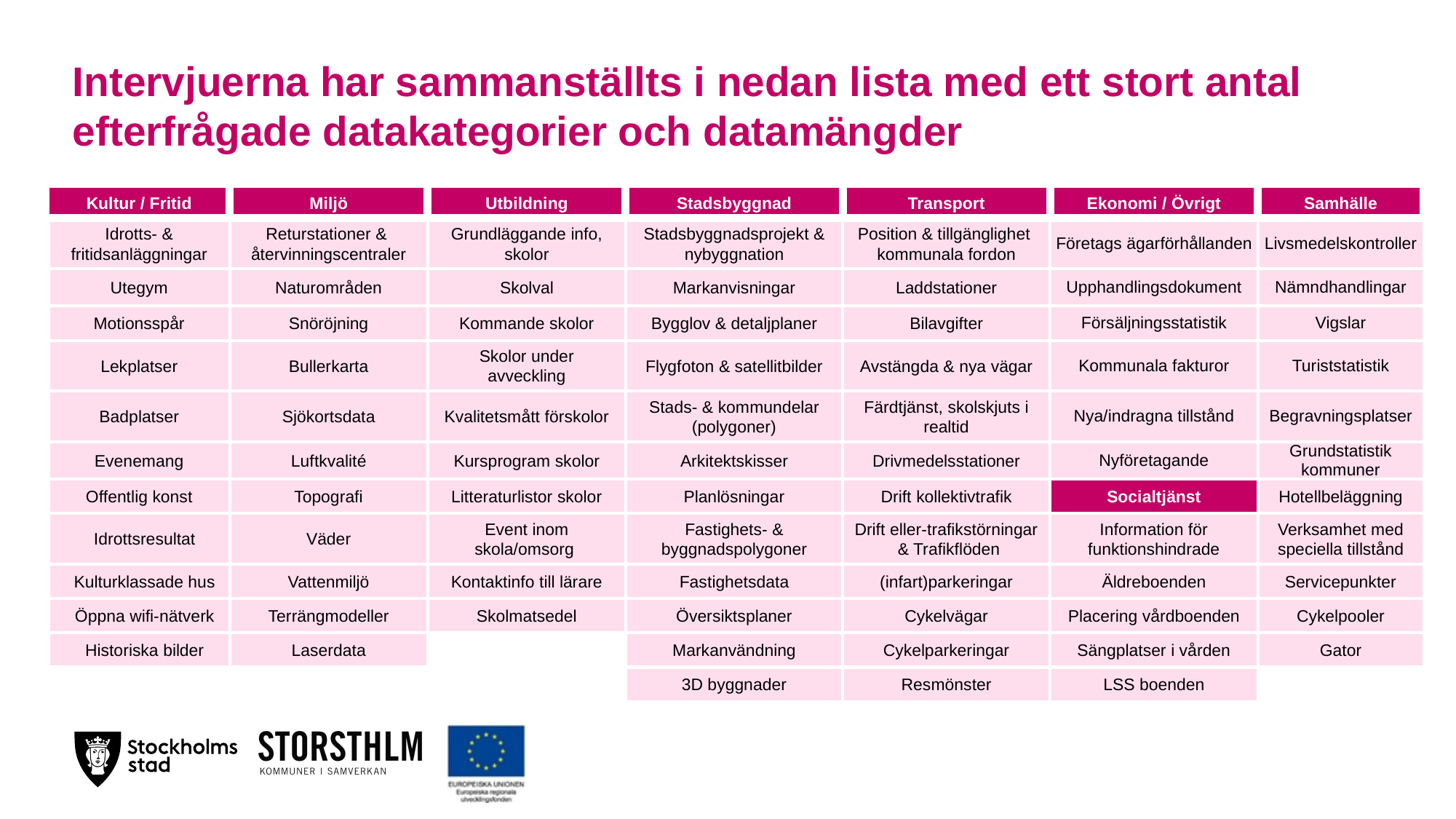

# Intervjuerna har sammanställts i nedan lista med ett stort antal efterfrågade datakategorier och datamängder

| Kultur / Fritid | Miljö | Utbildning | Stadsbyggnad | Transport | Ekonomi / Övrigt | Samhälle |
| --- | --- | --- | --- | --- | --- | --- |
| Idrotts- & fritidsanläggningar | Returstationer & återvinningscentraler | Grundläggande info, skolor | Stadsbyggnadsprojekt & nybyggnation | Position & tillgänglighet kommunala fordon | Företags ägarförhållanden | Livsmedelskontroller |
| Utegym | Naturområden | Skolval | Markanvisningar | Laddstationer | Upphandlingsdokument | Nämndhandlingar |
| Motionsspår | Snöröjning | Kommande skolor | Bygglov & detaljplaner | Bilavgifter | Försäljningsstatistik | Vigslar |
| Lekplatser | Bullerkarta | Skolor under avveckling | Flygfoton & satellitbilder | Avstängda & nya vägar | Kommunala fakturor | Turiststatistik |
| Badplatser | Sjökortsdata | Kvalitetsmått förskolor | Stads- & kommundelar (polygoner) | Färdtjänst, skolskjuts i realtid | Nya/indragna tillstånd | Begravningsplatser |
| Evenemang | Luftkvalité | Kursprogram skolor | Arkitektskisser | Drivmedelsstationer | Nyföretagande | Grundstatistik kommuner |
| Offentlig konst | Topografi | Litteraturlistor skolor | Planlösningar | Drift kollektivtrafik | Socialtjänst | Hotellbeläggning |
| Idrottsresultat | Väder | Event inom skola/omsorg | Fastighets- & byggnadspolygoner | Drift eller-trafikstörningar & Trafikflöden | Information för funktionshindrade | Verksamhet med speciella tillstånd |
| Kulturklassade hus | Vattenmiljö | Kontaktinfo till lärare | Fastighetsdata | (infart)parkeringar | Äldreboenden | Servicepunkter |
| Öppna wifi-nätverk | Terrängmodeller | Skolmatsedel | Översiktsplaner | Cykelvägar | Placering vårdboenden | Cykelpooler |
| Historiska bilder | Laserdata |  | Markanvändning | Cykelparkeringar | Sängplatser i vården | Gator |
|  |  |  | 3D byggnader | Resmönster | LSS boenden |  |